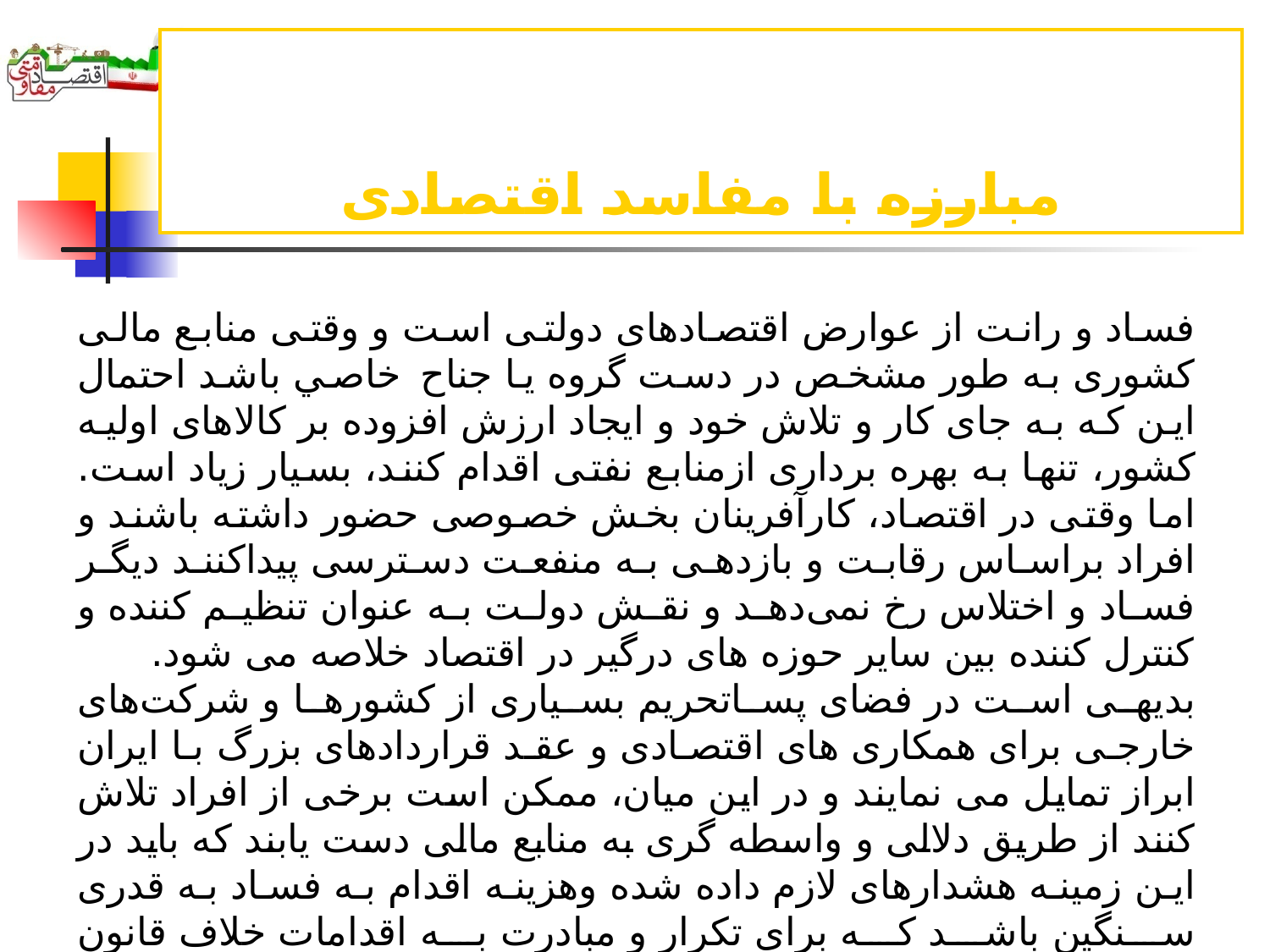

# مبارزه با مفاسد اقتصادی
فساد و رانت از عوارض اقتصادهای دولتی است و وقتی منابع مالی کشوری به طور مشخص در دست گروه یا جناح خاصي باشد احتمال این که به جای کار و تلاش خود و ایجاد ارزش افزوده بر کالاهای اولیه کشور، تنها به بهره برداری ازمنابع نفتی اقدام کنند، بسیار زیاد است. اما وقتی در اقتصاد، کارآفرینان بخش خصوصی حضور داشته باشند و افراد براساس رقابت و بازدهی به منفعت دسترسی پیداکنند دیگر فساد و اختلاس رخ نمی‌دهد و نقش دولت به عنوان تنظیم کننده و کنترل کننده بین سایر حوزه های درگیر در اقتصاد خلاصه می شود.
بدیهی است در فضای پساتحریم بسیاری از کشورها و شرکت‌های خارجی برای همکاری های اقتصادی و عقد قراردادهای بزرگ با ایران ابراز تمایل می نمایند و در این میان، ممکن است برخی از افراد تلاش کنند از طریق دلالی و واسطه گری به منابع مالی دست یابند که باید در این زمینه هشدارهای لازم داده شده وهزینه اقدام به فساد به قدری سنگین باشد که برای تکرار و مبادرت به اقدامات خلاف قانون بازدارندگی ایجاد کند.